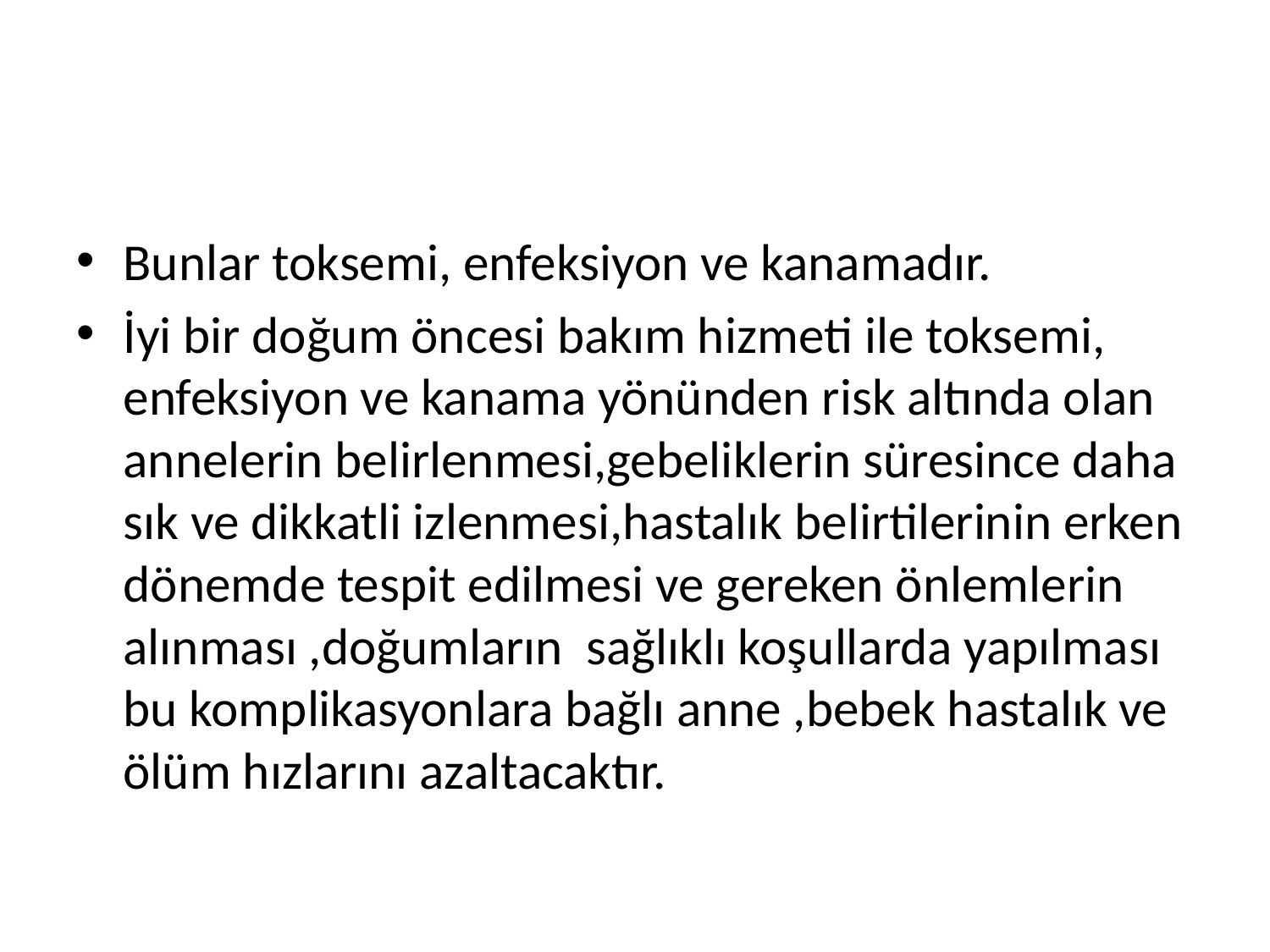

#
Bunlar toksemi, enfeksiyon ve kanamadır.
İyi bir doğum öncesi bakım hizmeti ile toksemi, enfeksiyon ve kanama yönünden risk altında olan annelerin belirlenmesi,gebeliklerin süresince daha sık ve dikkatli izlenmesi,hastalık belirtilerinin erken dönemde tespit edilmesi ve gereken önlemlerin alınması ,doğumların  sağlıklı koşullarda yapılması bu komplikasyonlara bağlı anne ,bebek hastalık ve ölüm hızlarını azaltacaktır.